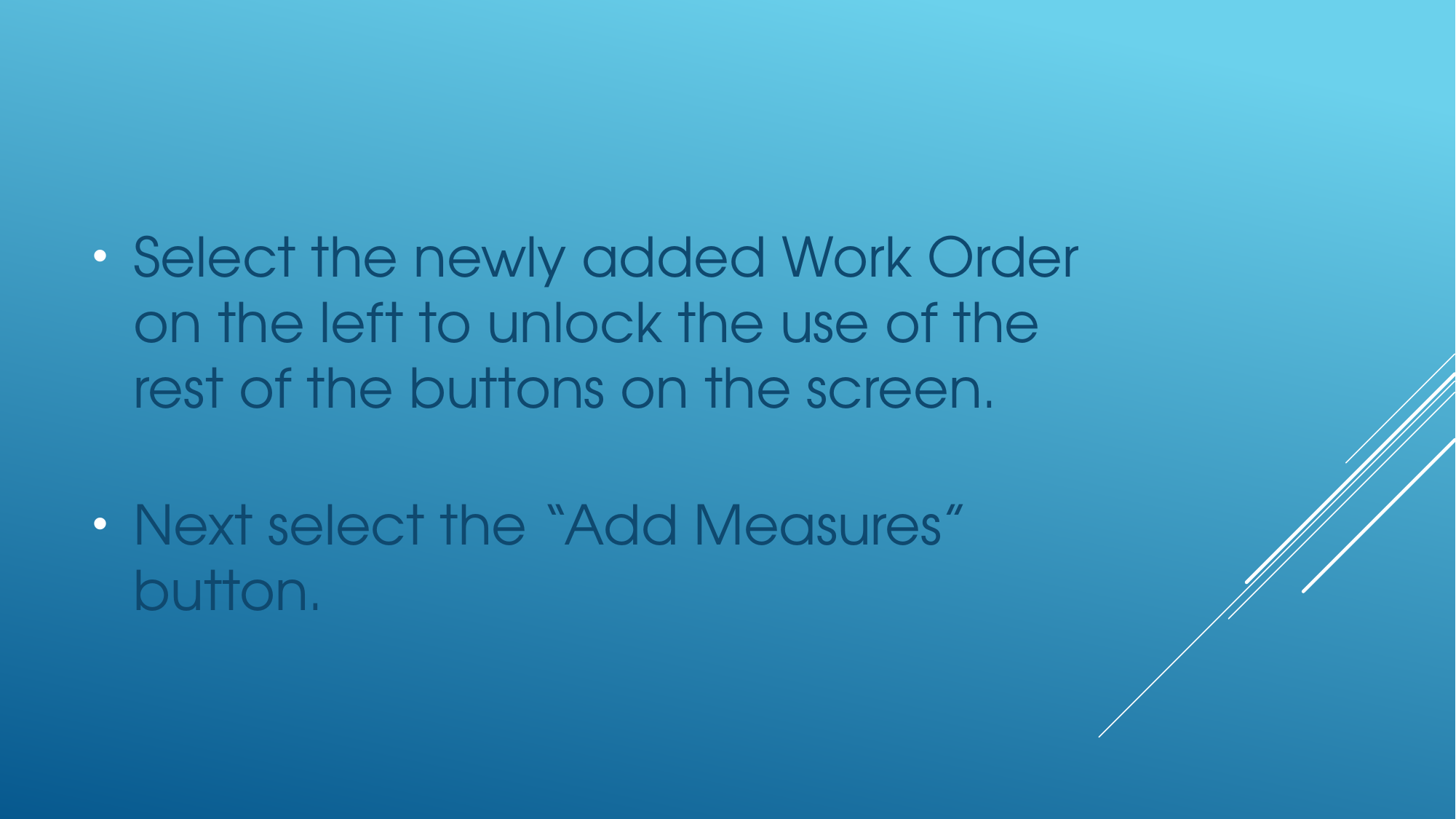

#
Select the newly added Work Order on the left to unlock the use of the rest of the buttons on the screen.

Next select the “Add Measures” button.